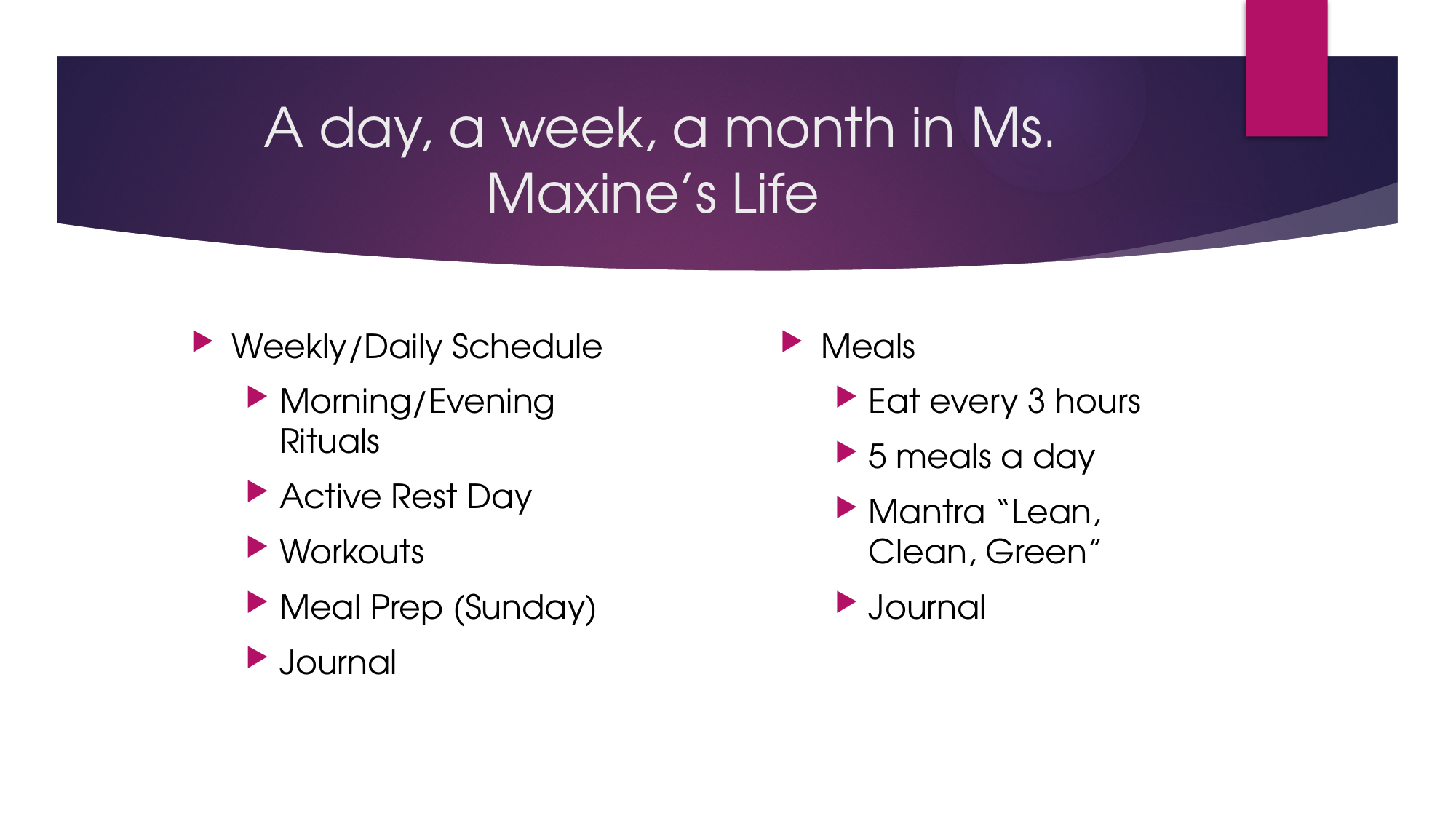

# A day, a week, a month in Ms. Maxine’s Life
Weekly/Daily Schedule
Morning/Evening Rituals
Active Rest Day
Workouts
Meal Prep (Sunday)
Journal
Meals
Eat every 3 hours
5 meals a day
Mantra “Lean, Clean, Green”
Journal